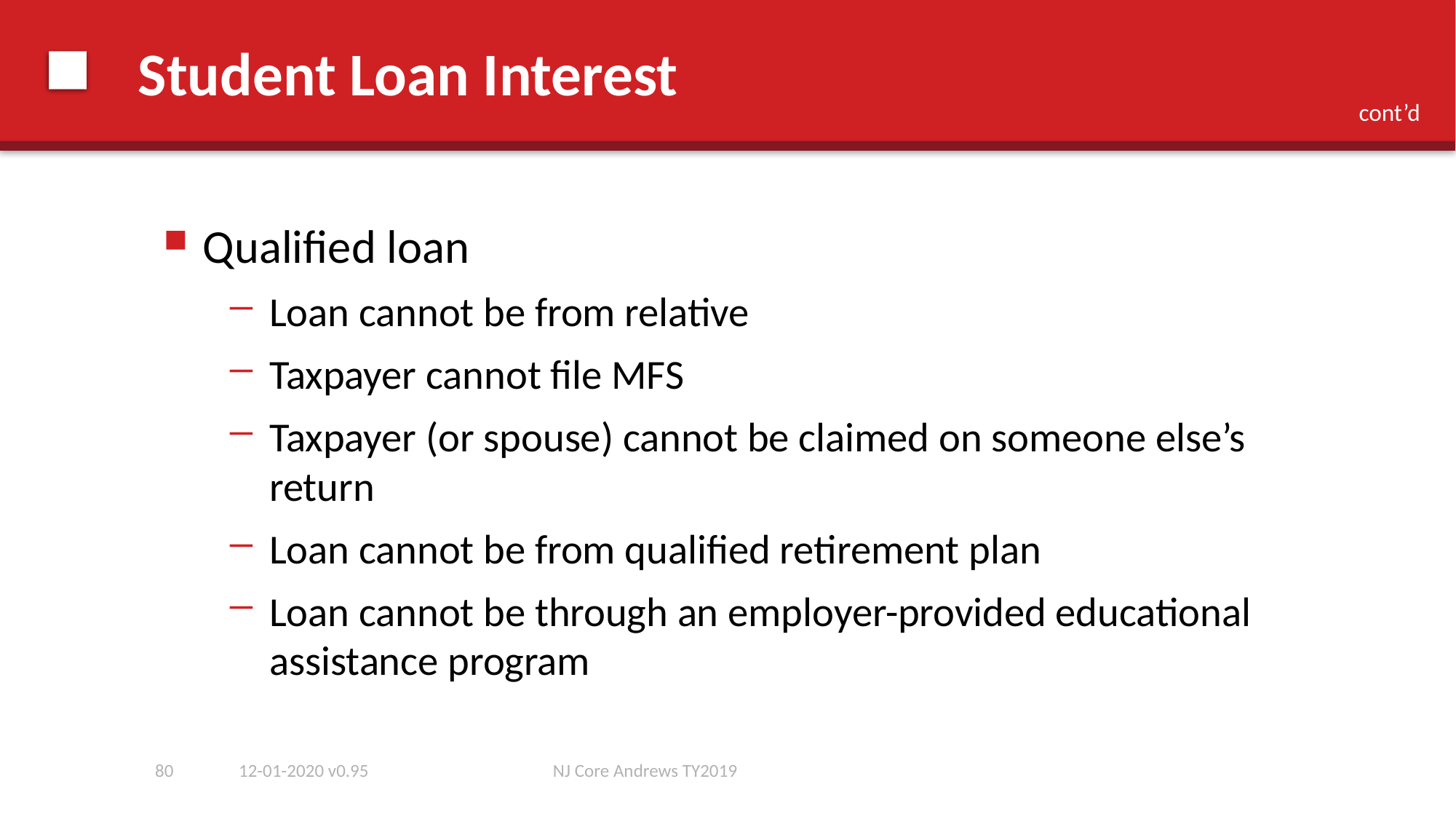

# Student Loan Interest
 cont’d
Qualified loan
Loan cannot be from relative
Taxpayer cannot file MFS
Taxpayer (or spouse) cannot be claimed on someone else’s return
Loan cannot be from qualified retirement plan
Loan cannot be through an employer-provided educational assistance program

80
12-01-2020 v0.95
NJ Core Andrews TY2019